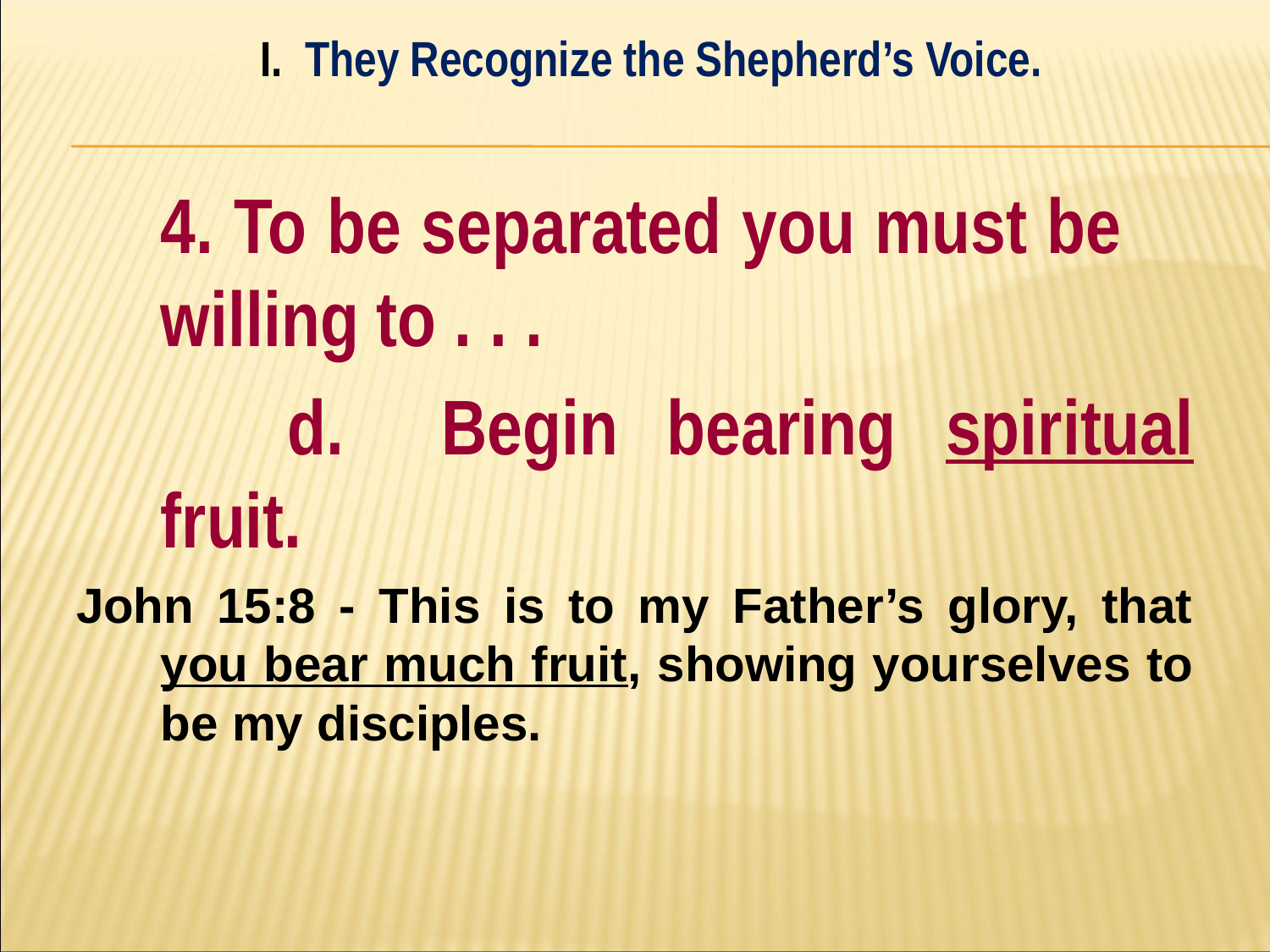

I.  They Recognize the Shepherd’s Voice.
#
	4. To be separated you must be 	willing to . . .
		d.  Begin bearing spiritual fruit.
John 15:8 - This is to my Father’s glory, that you bear much fruit, showing yourselves to be my disciples.